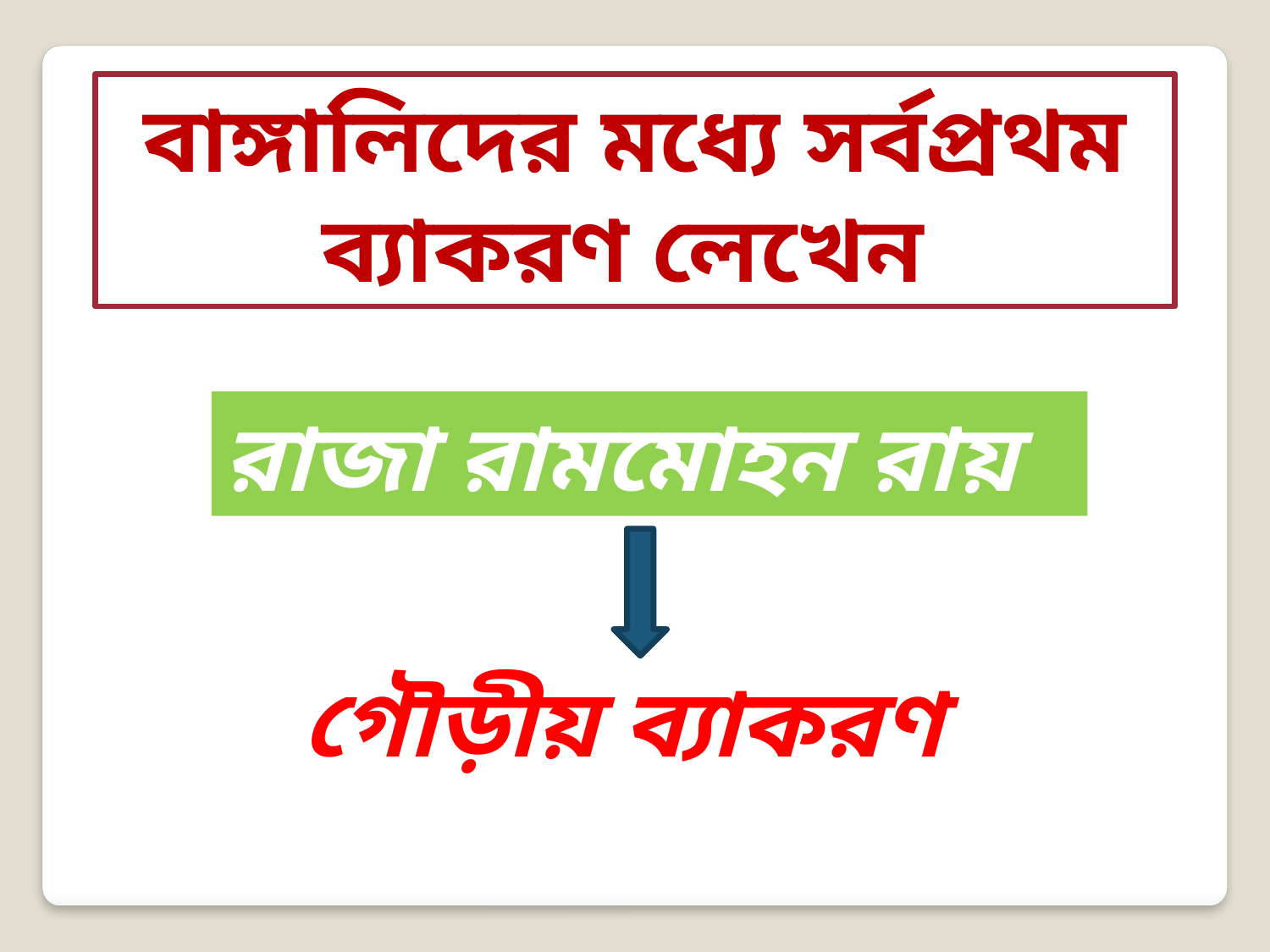

বাঙ্গালিদের মধ্যে সর্বপ্রথম ব্যাকরণ লেখেন
রাজা রামমোহন রায়

গৌড়ীয় ব্যাকরণ